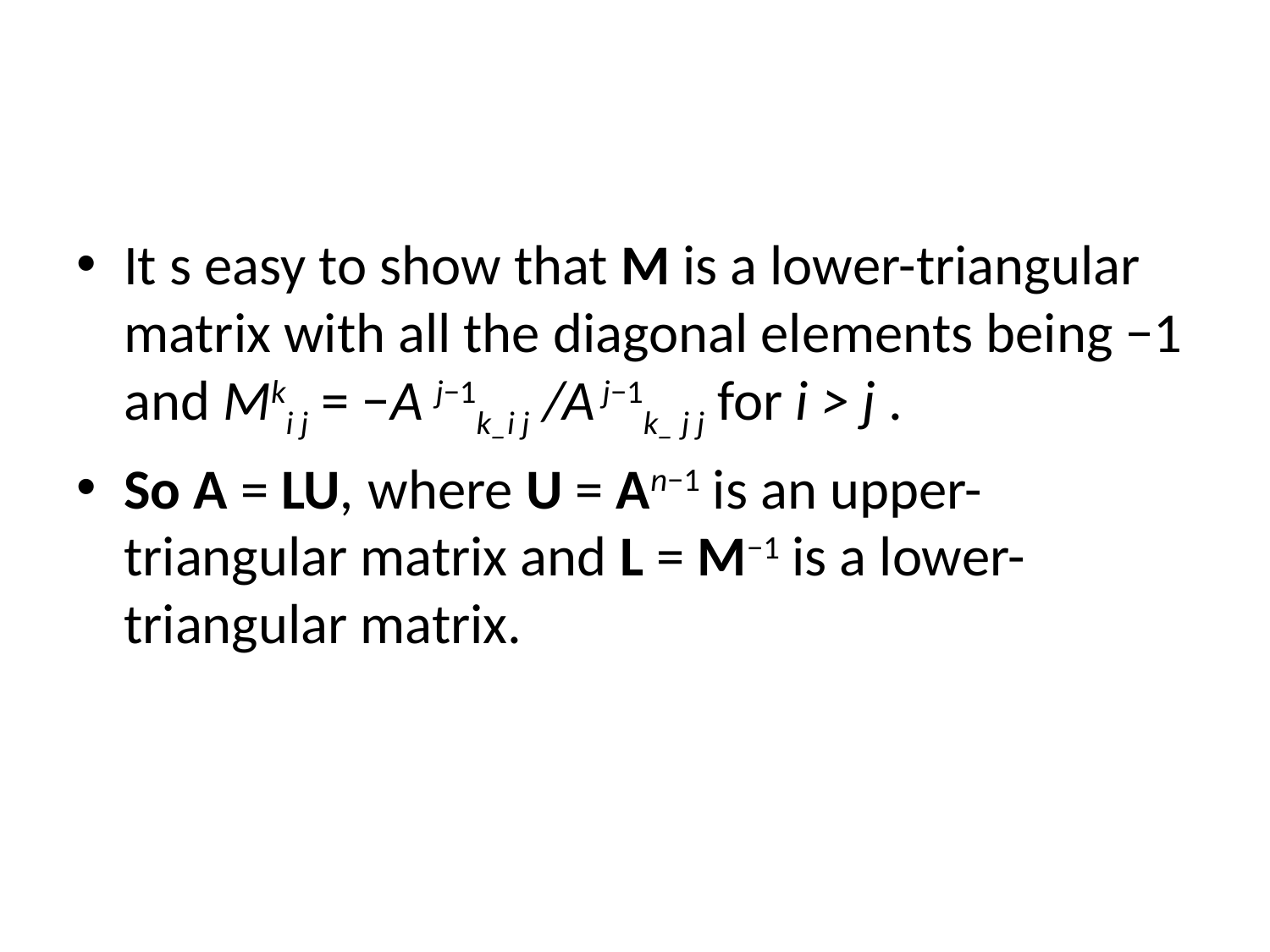

#
It s easy to show that M is a lower-triangular matrix with all the diagonal elements being −1 and Mki j = −A j−1k_i j /A j−1k_ j j for i > j .
So A = LU, where U = An−1 is an upper-triangular matrix and L = M−1 is a lower-triangular matrix.